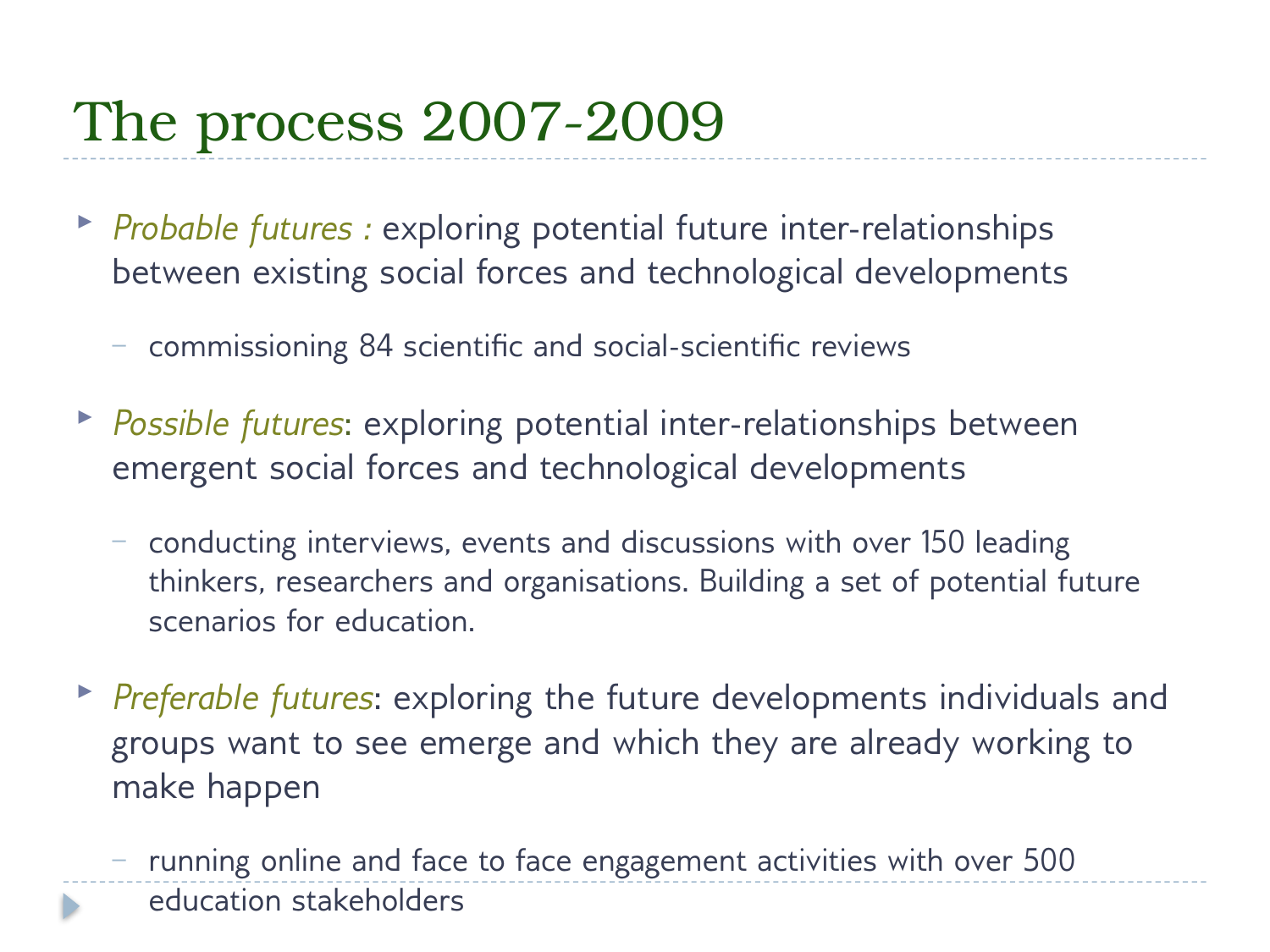

# The process 2007-2009
Probable futures : exploring potential future inter-relationships between existing social forces and technological developments
commissioning 84 scientific and social-scientific reviews
Possible futures: exploring potential inter-relationships between emergent social forces and technological developments
conducting interviews, events and discussions with over 150 leading thinkers, researchers and organisations. Building a set of potential future scenarios for education.
Preferable futures: exploring the future developments individuals and groups want to see emerge and which they are already working to make happen
running online and face to face engagement activities with over 500 education stakeholders